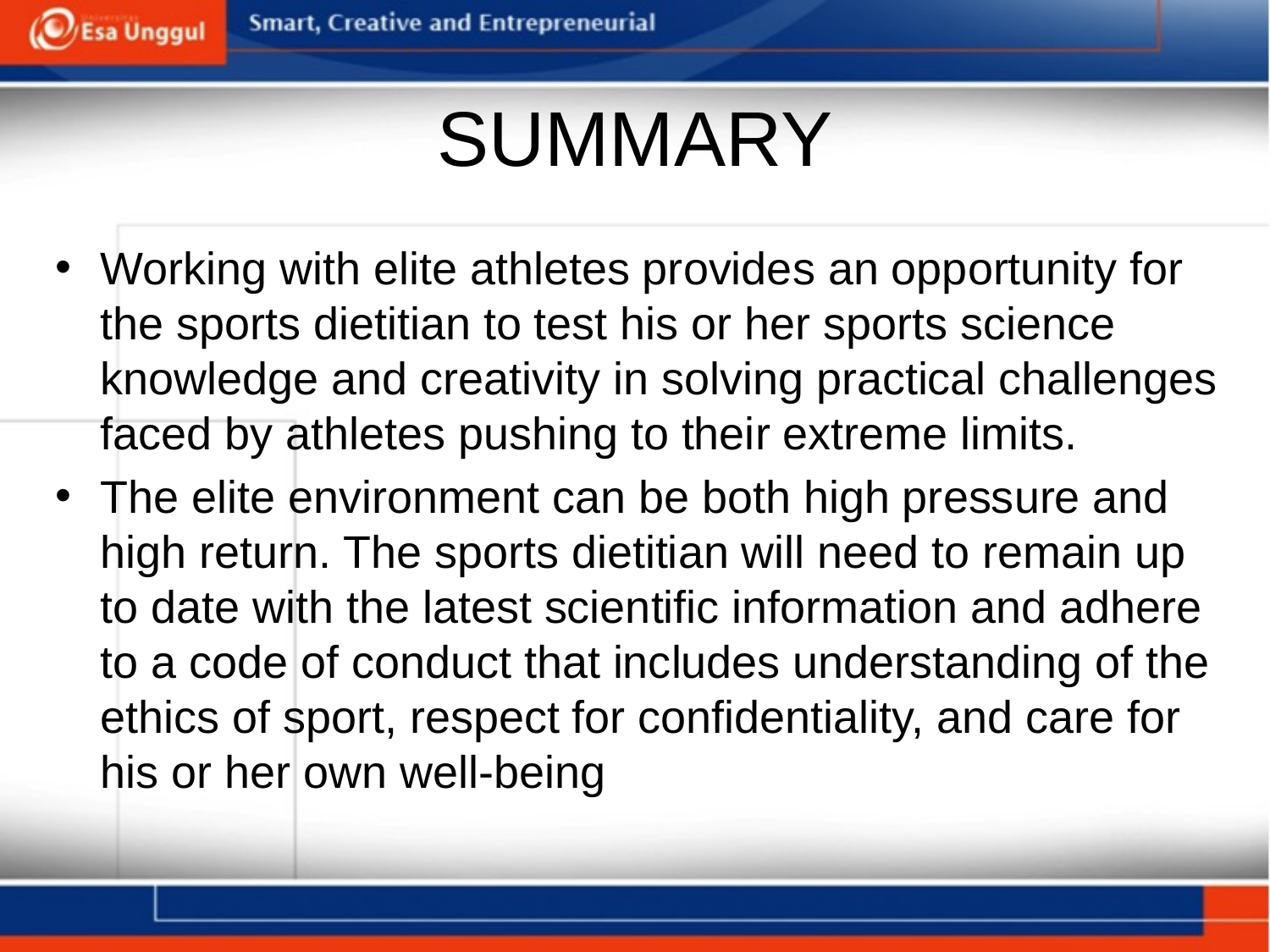

# SUMMARY
Working with elite athletes provides an opportunity for the sports dietitian to test his or her sports science knowledge and creativity in solving practical challenges faced by athletes pushing to their extreme limits.
The elite environment can be both high pressure and high return. The sports dietitian will need to remain up to date with the latest scientific information and adhere to a code of conduct that includes understanding of the ethics of sport, respect for confidentiality, and care for his or her own well-being